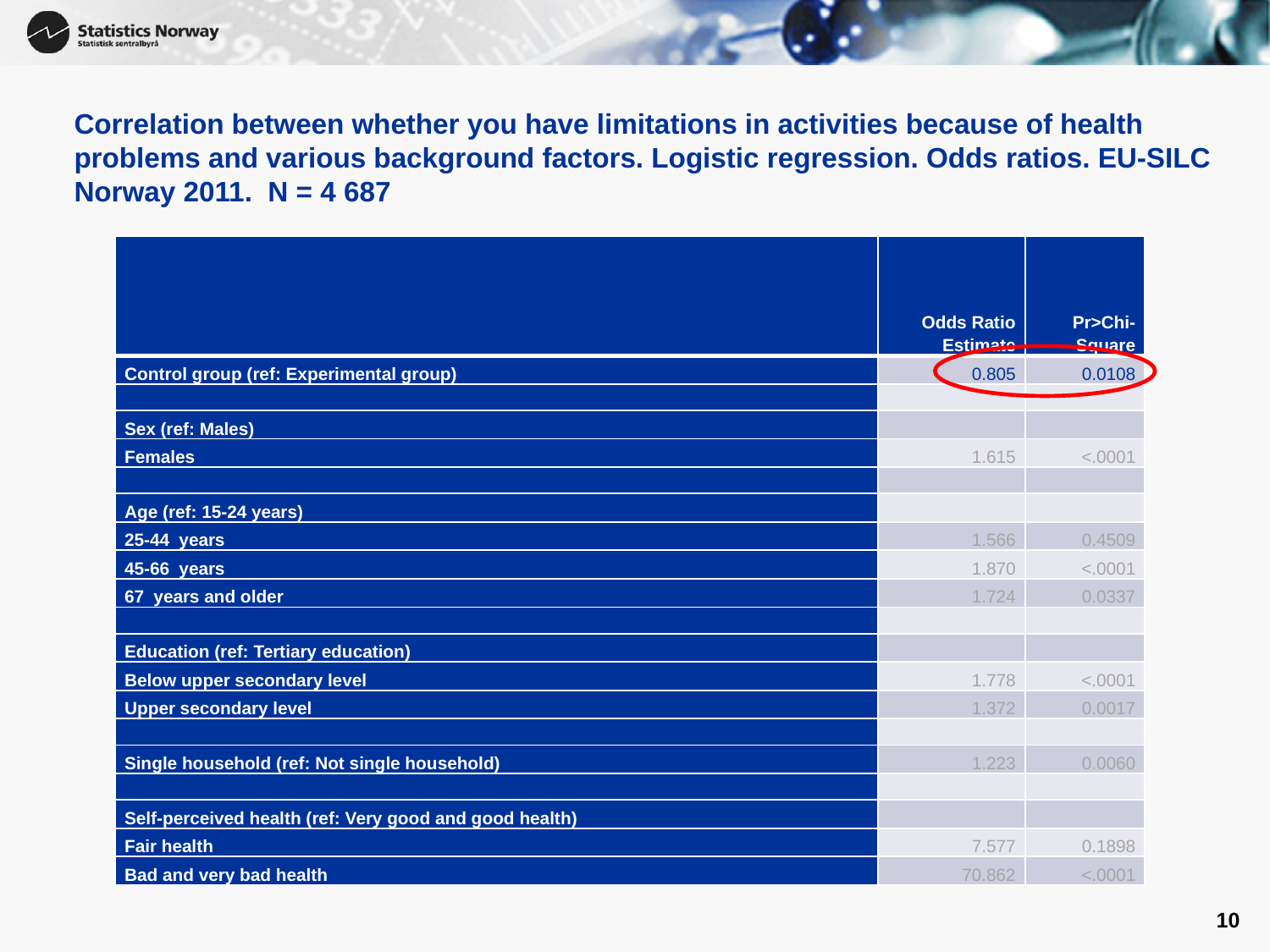

# Correlation between whether you have limitations in activities because of health problems and various background factors. Logistic regression. Odds ratios. EU-SILC Norway 2011.  N = 4 687
|  | Odds Ratio Estimate | Pr>Chi-Square |
| --- | --- | --- |
| Control group (ref: Experimental group) | 0.805 | 0.0108 |
|  |  |  |
| Sex (ref: Males) |  |  |
| Females | 1.615 | <.0001 |
|  |  |  |
| Age (ref: 15-24 years) |  |  |
| 25-44 years | 1.566 | 0.4509 |
| 45-66 years | 1.870 | <.0001 |
| 67 years and older | 1.724 | 0.0337 |
|  |  |  |
| Education (ref: Tertiary education) |  |  |
| Below upper secondary level | 1.778 | <.0001 |
| Upper secondary level | 1.372 | 0.0017 |
|  |  |  |
| Single household (ref: Not single household) | 1.223 | 0.0060 |
|  |  |  |
| Self-perceived health (ref: Very good and good health) |  |  |
| Fair health | 7.577 | 0.1898 |
| Bad and very bad health | 70.862 | <.0001 |

10